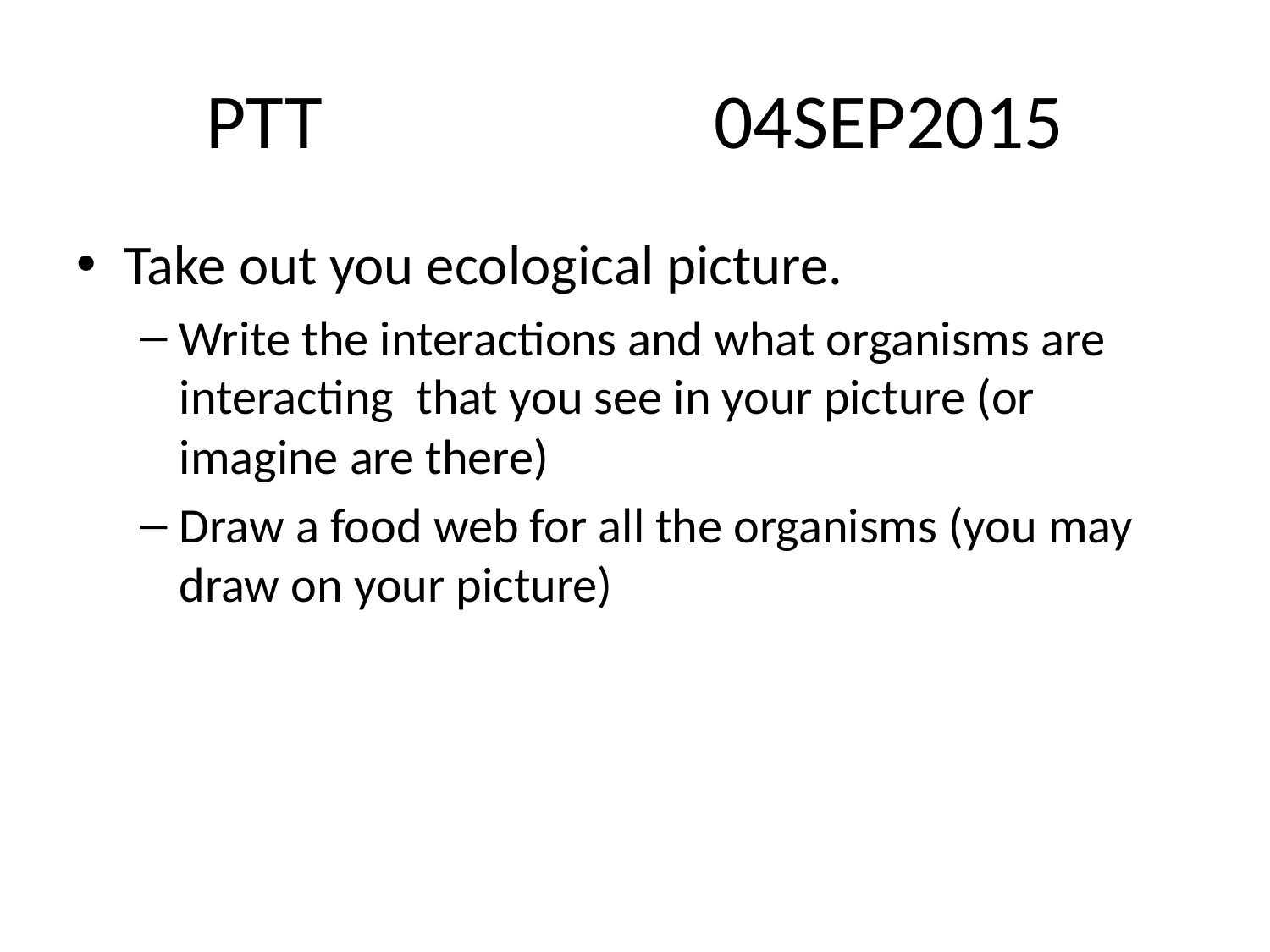

# PTT				04SEP2015
Take out you ecological picture.
Write the interactions and what organisms are interacting  that you see in your picture (or imagine are there)
Draw a food web for all the organisms (you may draw on your picture)